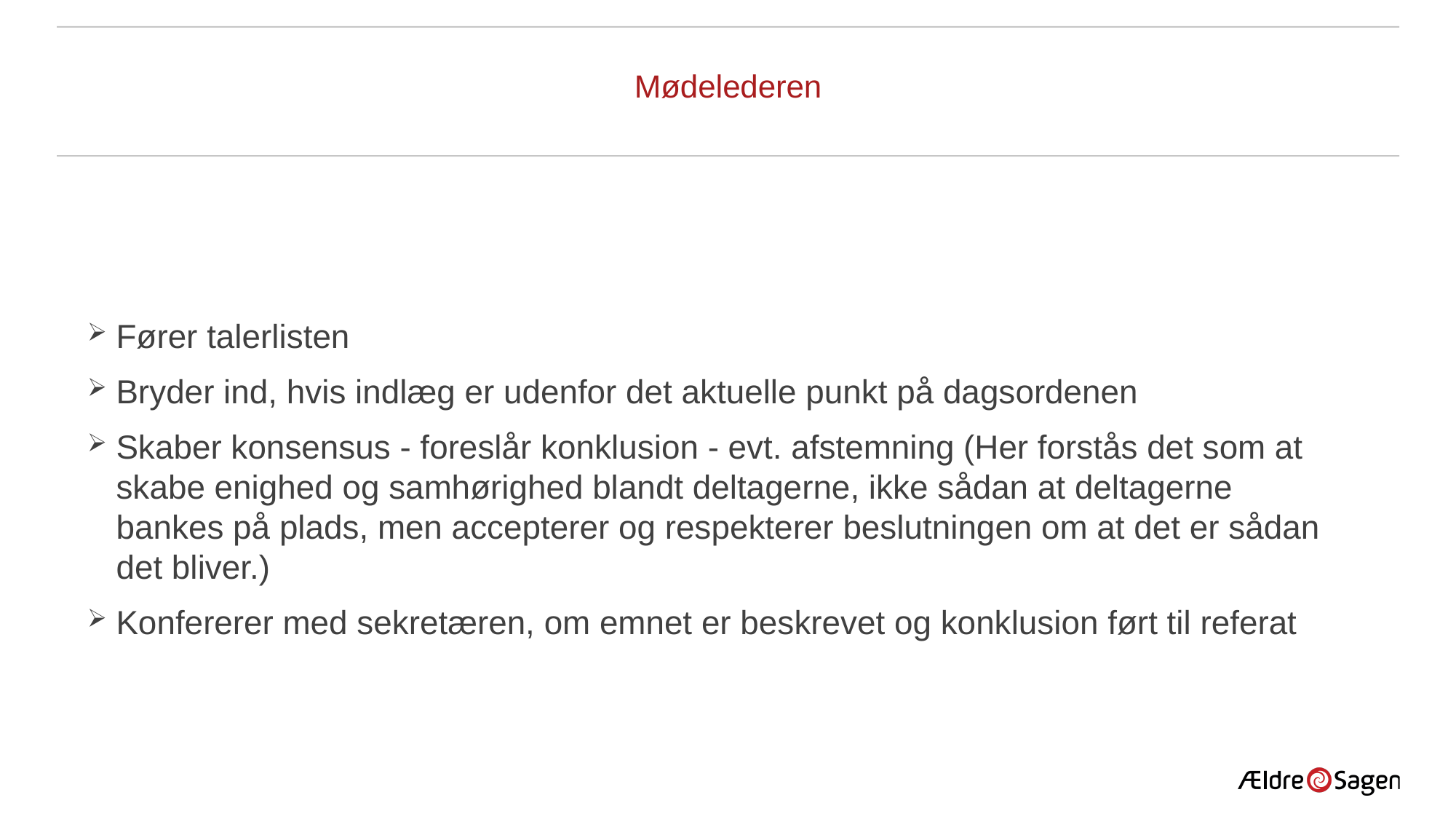

# Mødelederen
Fører talerlisten
Bryder ind, hvis indlæg er udenfor det aktuelle punkt på dagsordenen
Skaber konsensus - foreslår konklusion - evt. afstemning (Her forstås det som at skabe enighed og samhørighed blandt deltagerne, ikke sådan at deltagerne bankes på plads, men accepterer og respekterer beslutningen om at det er sådan det bliver.)
Konfererer med sekretæren, om emnet er beskrevet og konklusion ført til referat